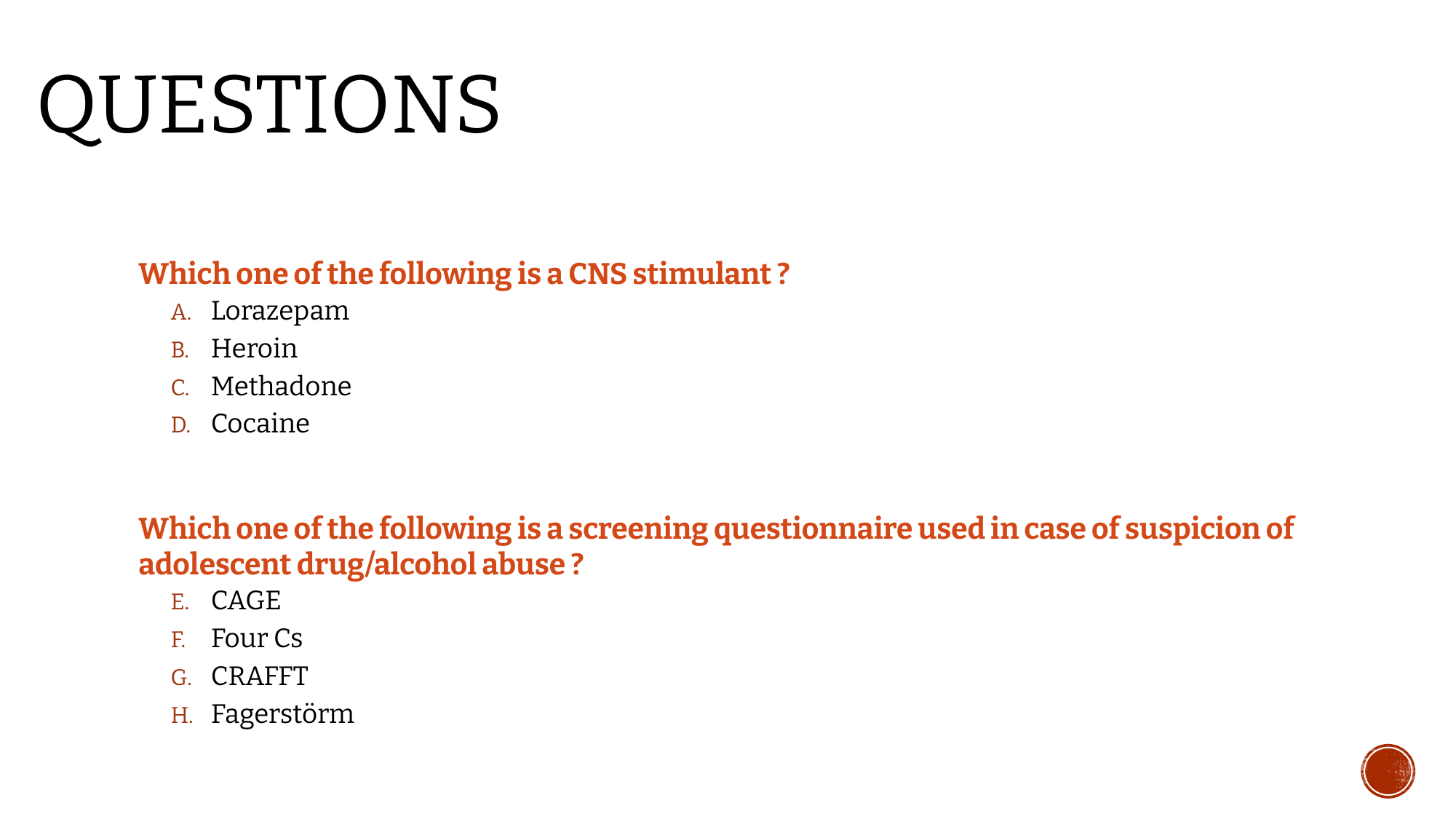

# questions
Which one of the following is a CNS stimulant ?
Lorazepam
Heroin
Methadone
Cocaine

Which one of the following is a screening questionnaire used in case of suspicion of adolescent drug/alcohol abuse ?
CAGE
Four Cs
CRAFFT
Fagerstörm